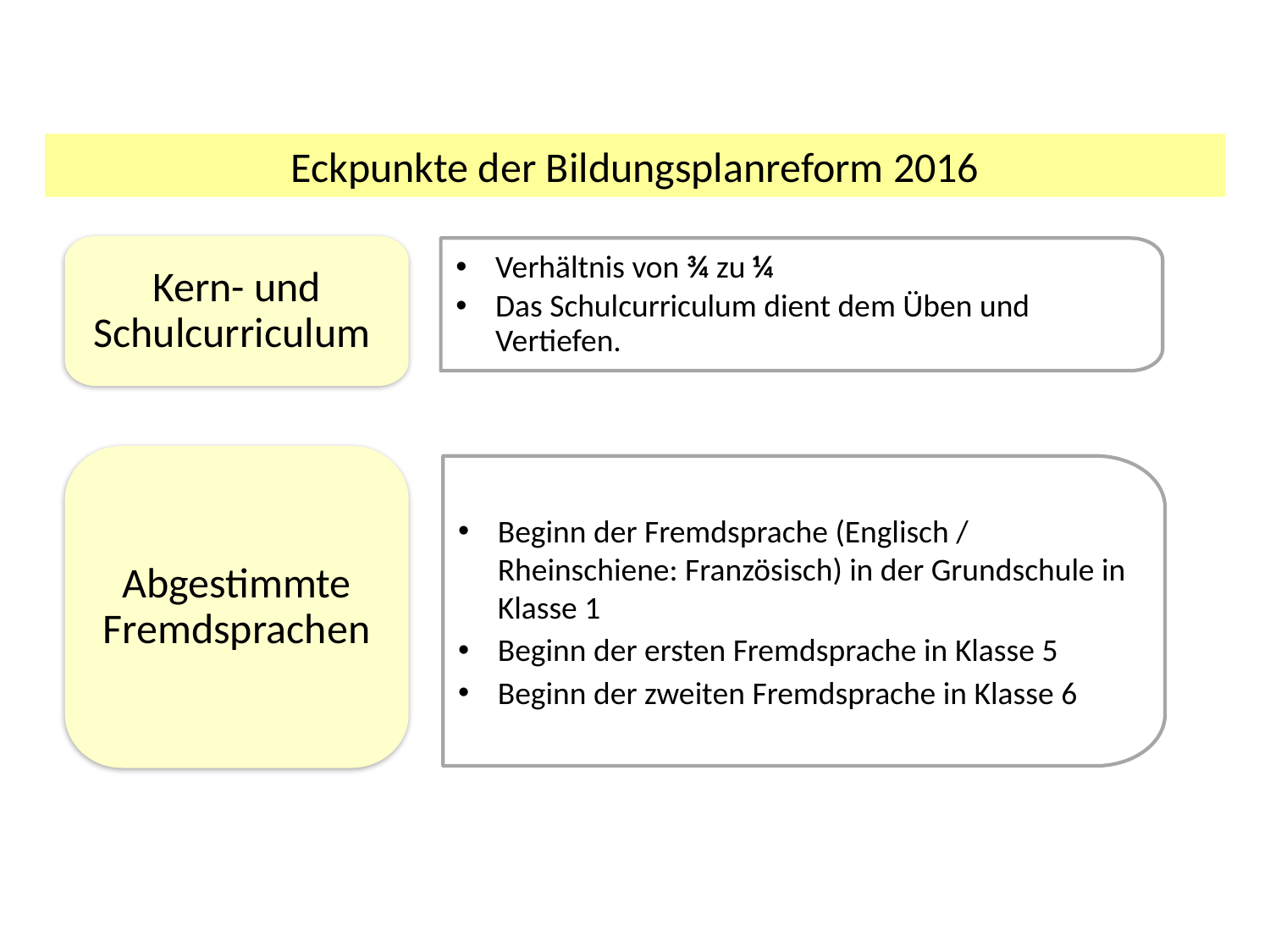

Eckpunkte der Bildungsplanreform 2016
Kern- und Schulcurriculum
Verhältnis von ¾ zu ¼
Das Schulcurriculum dient dem Üben und Vertiefen.
Abgestimmte Fremdsprachen
Beginn der Fremdsprache (Englisch /  Rheinschiene: Französisch) in der Grundschule in Klasse 1
Beginn der ersten Fremdsprache in Klasse 5
Beginn der zweiten Fremdsprache in Klasse 6